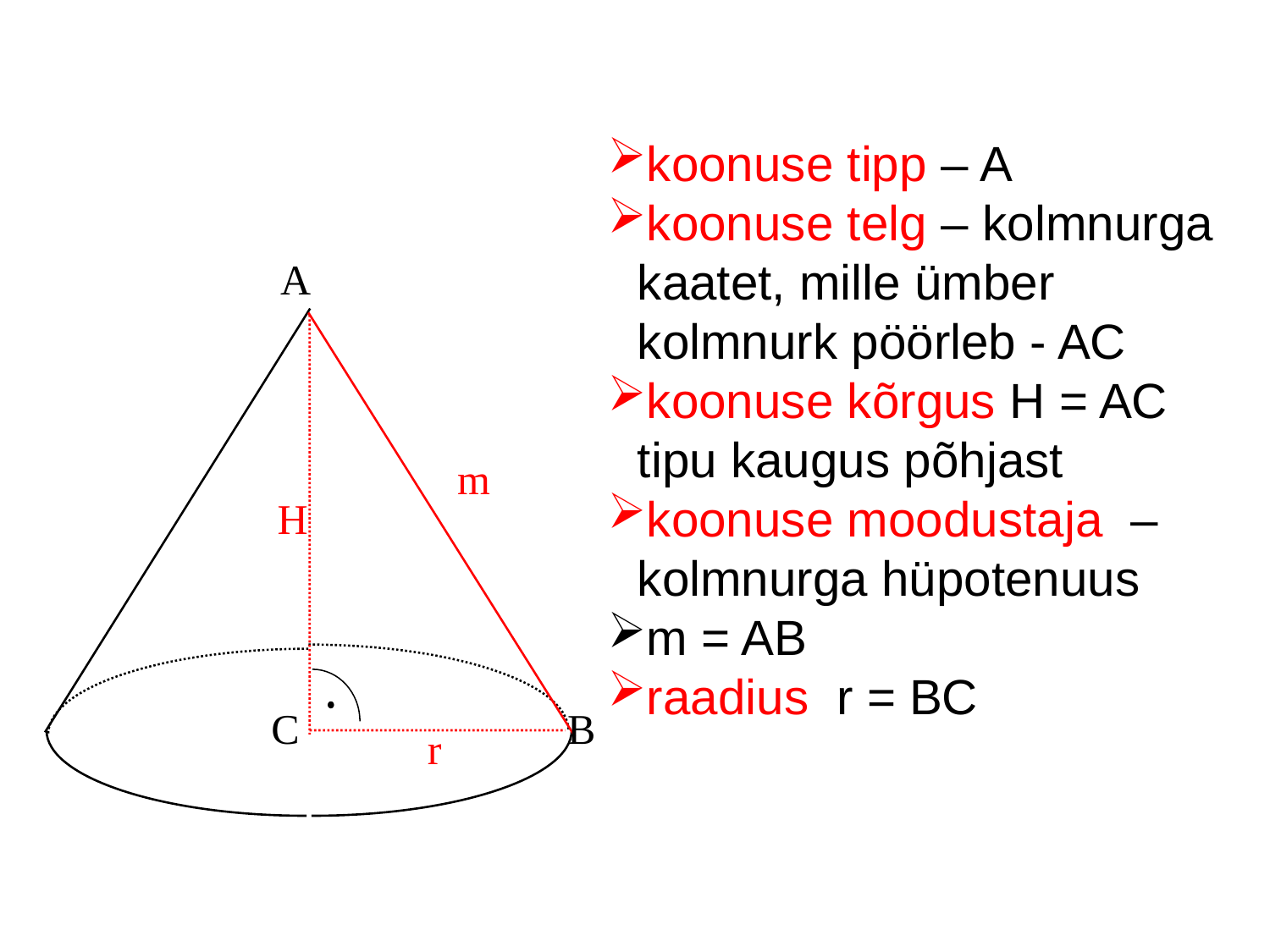

koonuse tipp – A
koonuse telg – kolmnurga kaatet, mille ümber kolmnurk pöörleb - AC
koonuse kõrgus H = AC  tipu kaugus põhjast
koonuse moodustaja  – kolmnurga hüpotenuus
m = AB
raadius  r = BC

A

C

m
H
B
r